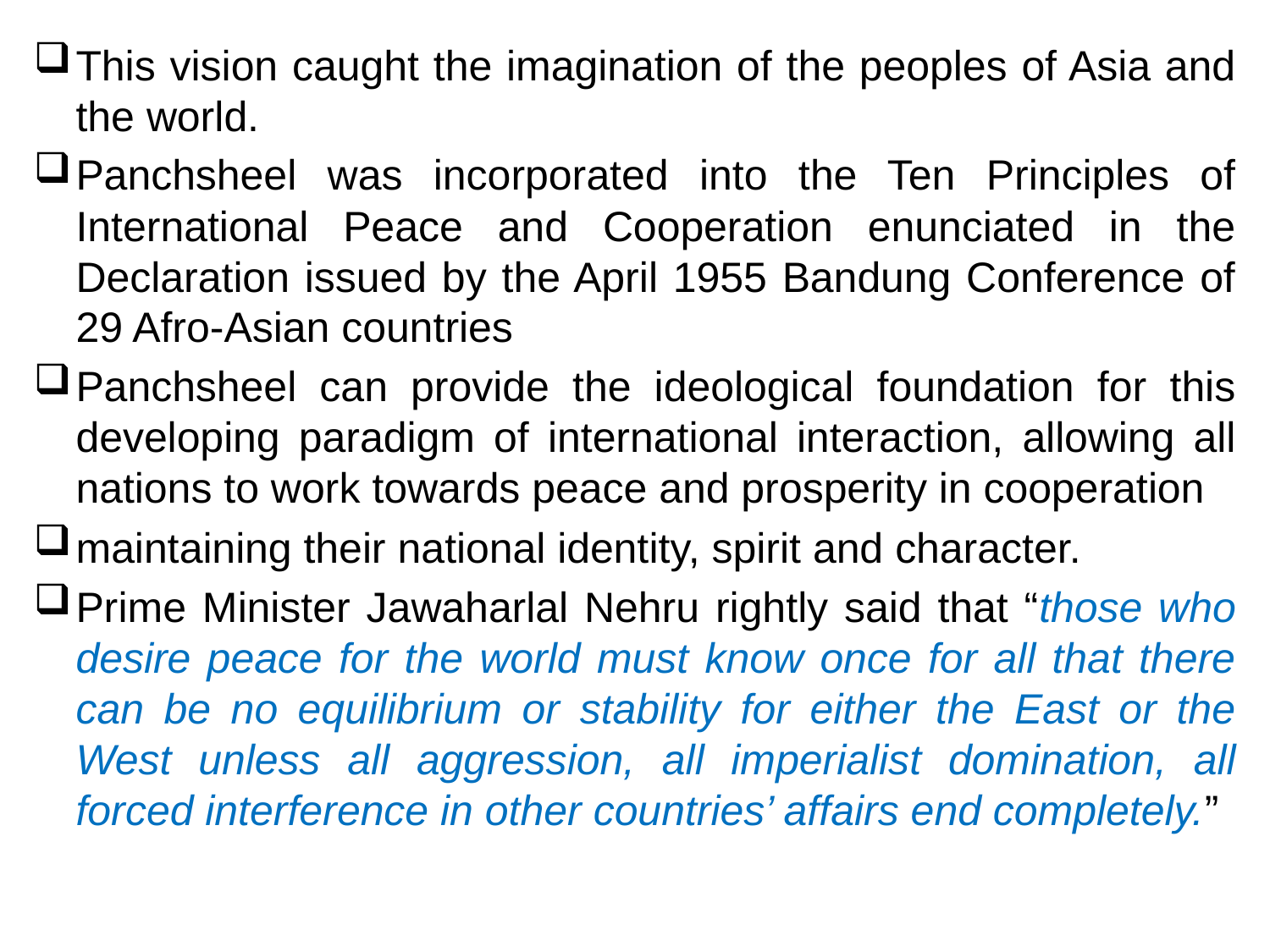

This vision caught the imagination of the peoples of Asia and the world.
Panchsheel was incorporated into the Ten Principles of International Peace and Cooperation enunciated in the Declaration issued by the April 1955 Bandung Conference of 29 Afro-Asian countries
Panchsheel can provide the ideological foundation for this developing paradigm of international interaction, allowing all nations to work towards peace and prosperity in cooperation
maintaining their national identity, spirit and character.
Prime Minister Jawaharlal Nehru rightly said that “those who desire peace for the world must know once for all that there can be no equilibrium or stability for either the East or the West unless all aggression, all imperialist domination, all forced interference in other countries’ affairs end completely.”